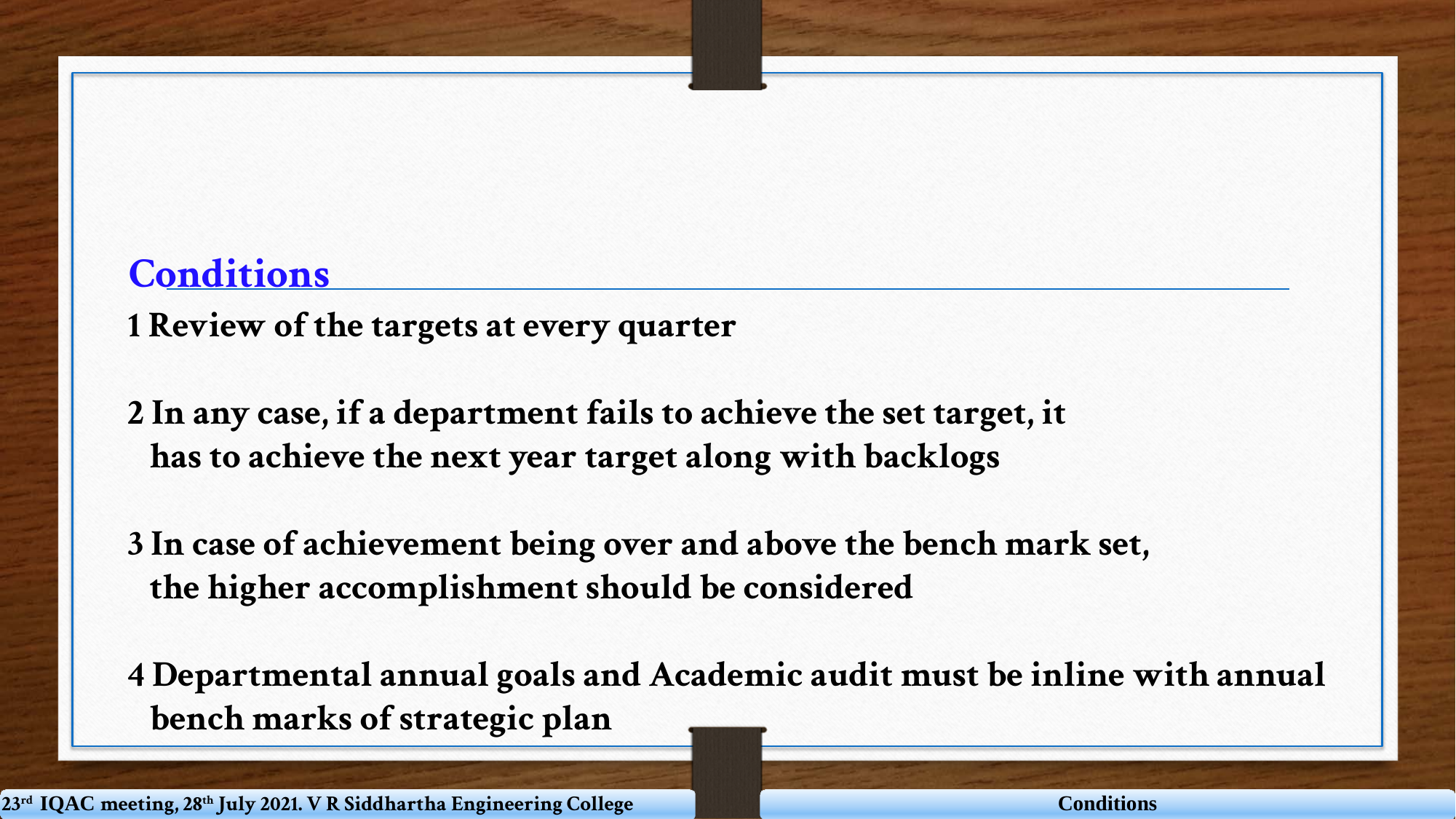

Conditions
# 1 Review of the targets at every quarter 2 In any case, if a department fails to achieve the set target, it has to achieve the next year target along with backlogs 3 In case of achievement being over and above the bench mark set, the higher accomplishment should be considered 4 Departmental annual goals and Academic audit must be inline with annual bench marks of strategic plan
23rd  IQAC meeting, 28th July 2021. V R Siddhartha Engineering College
Conditions